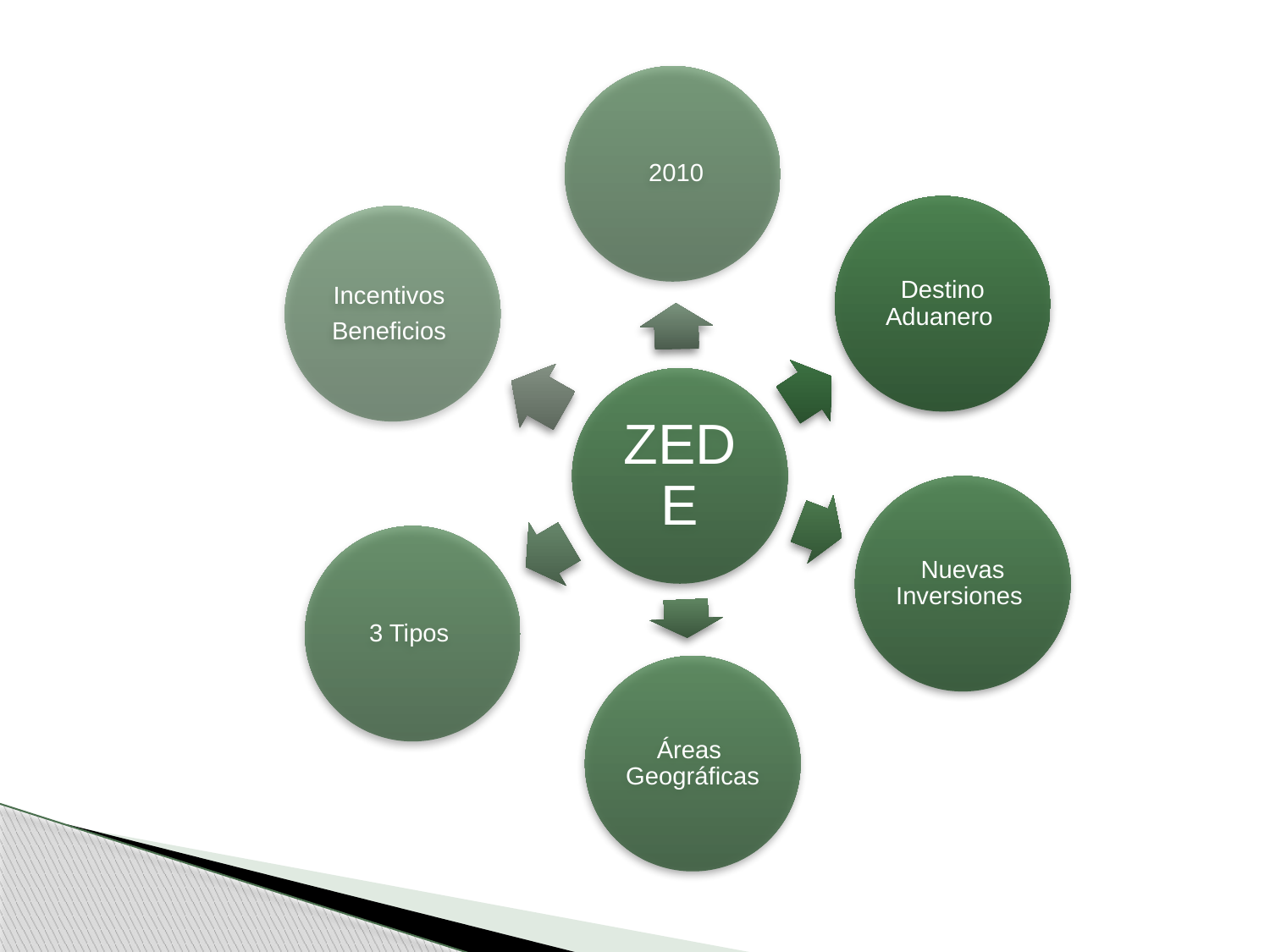

ZEDE

Destino Aduanero

Nuevas Inversiones

Áreas  Geográficas

3 Tipos

 2010

Incentivos
Beneficios